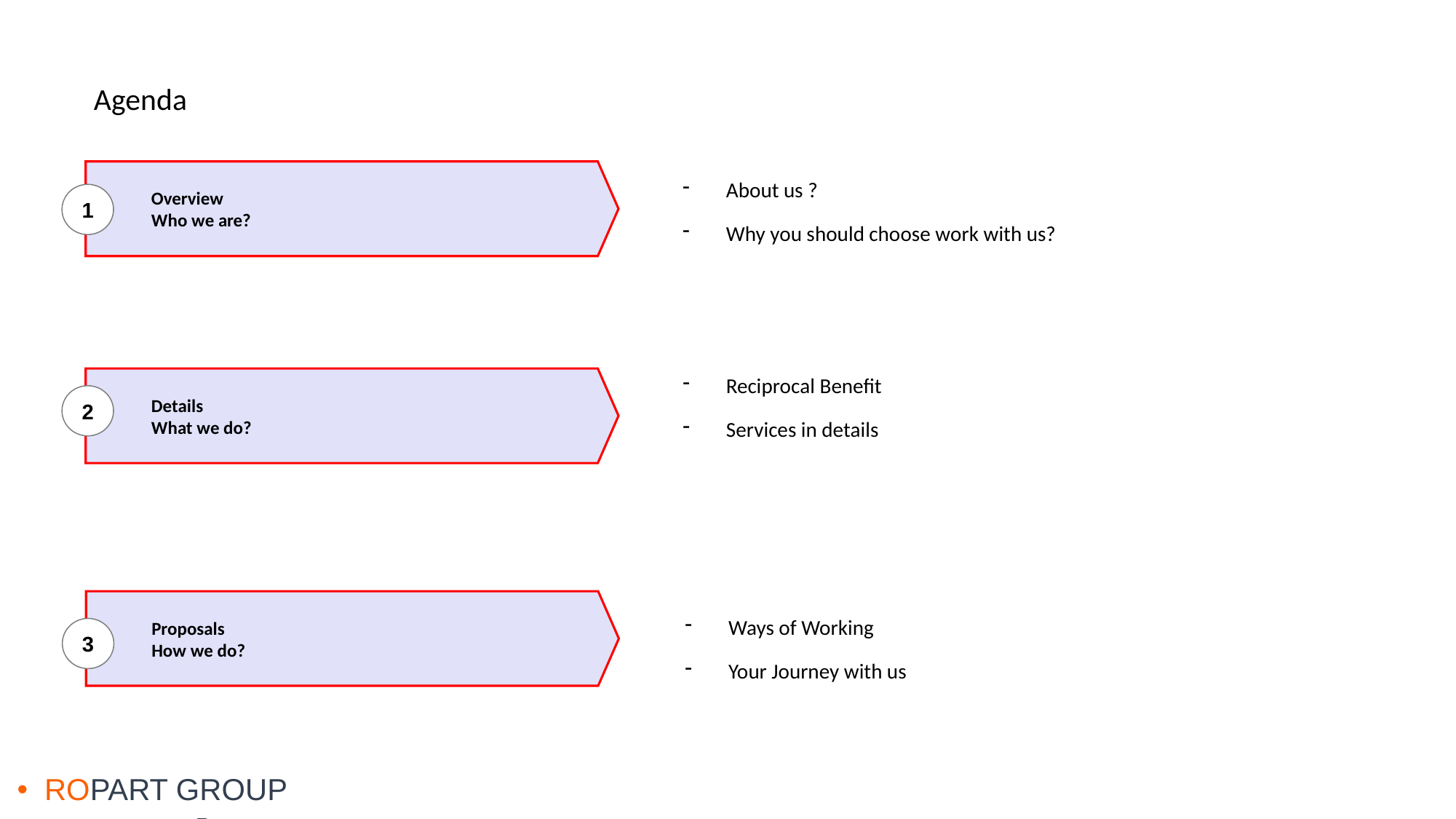

# Agenda

Overview
Who we are?
About us ?
Why you should choose work with us?
1
Reciprocal Benefit
Services in details
Details
What we do?
2

Ways of Working
Your Journey with us
Proposals
How we do?
3
ROPART GROUP                                                                                  www.Ropart.com.tr